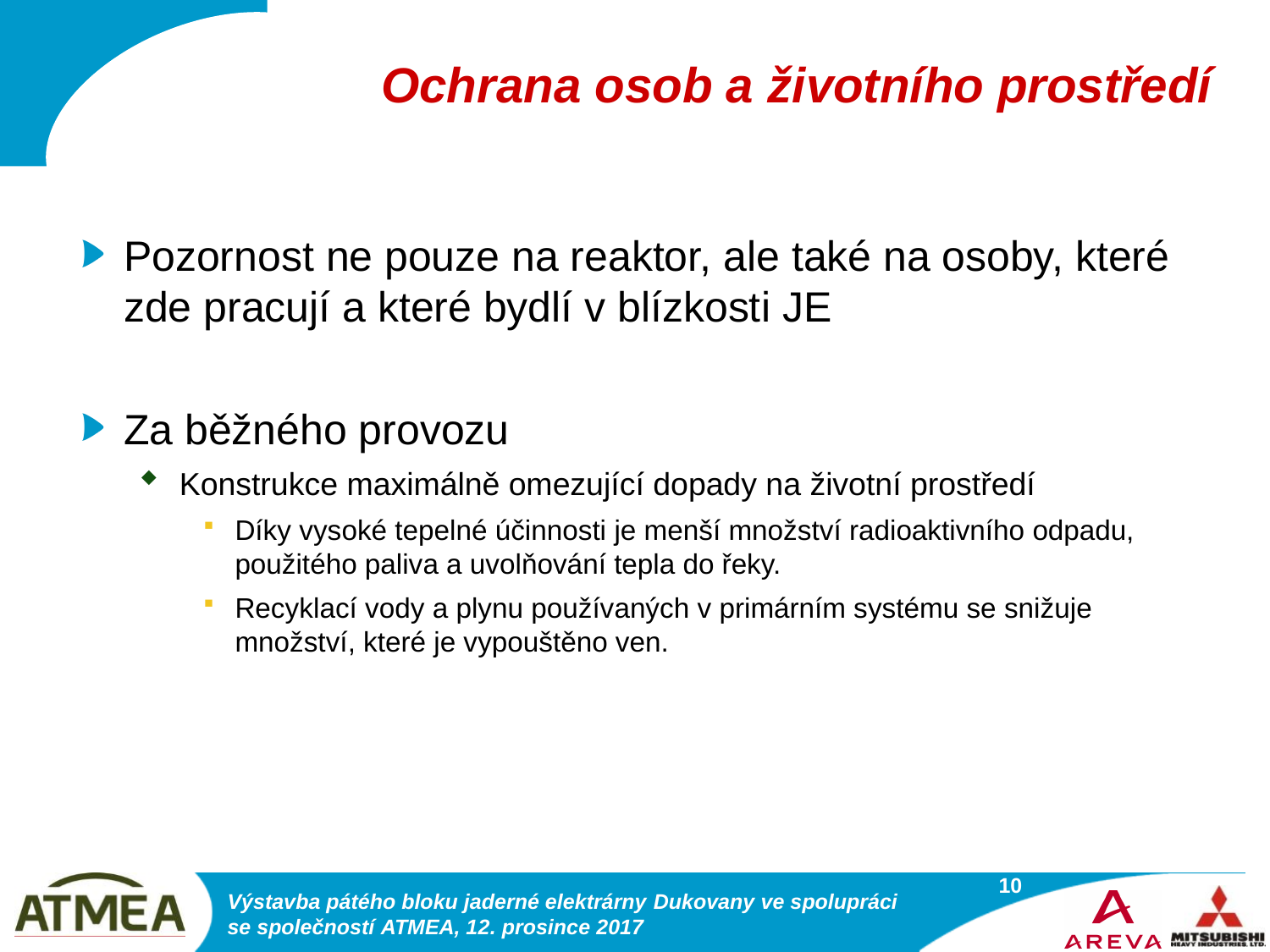

# Ochrana osob a životního prostředí
Pozornost ne pouze na reaktor, ale také na osoby, které zde pracují a které bydlí v blízkosti JE

Za běžného provozu
Konstrukce maximálně omezující dopady na životní prostředí
Díky vysoké tepelné účinnosti je menší množství radioaktivního odpadu, použitého paliva a uvolňování tepla do řeky.
Recyklací vody a plynu používaných v primárním systému se snižuje množství, které je vypouštěno ven.